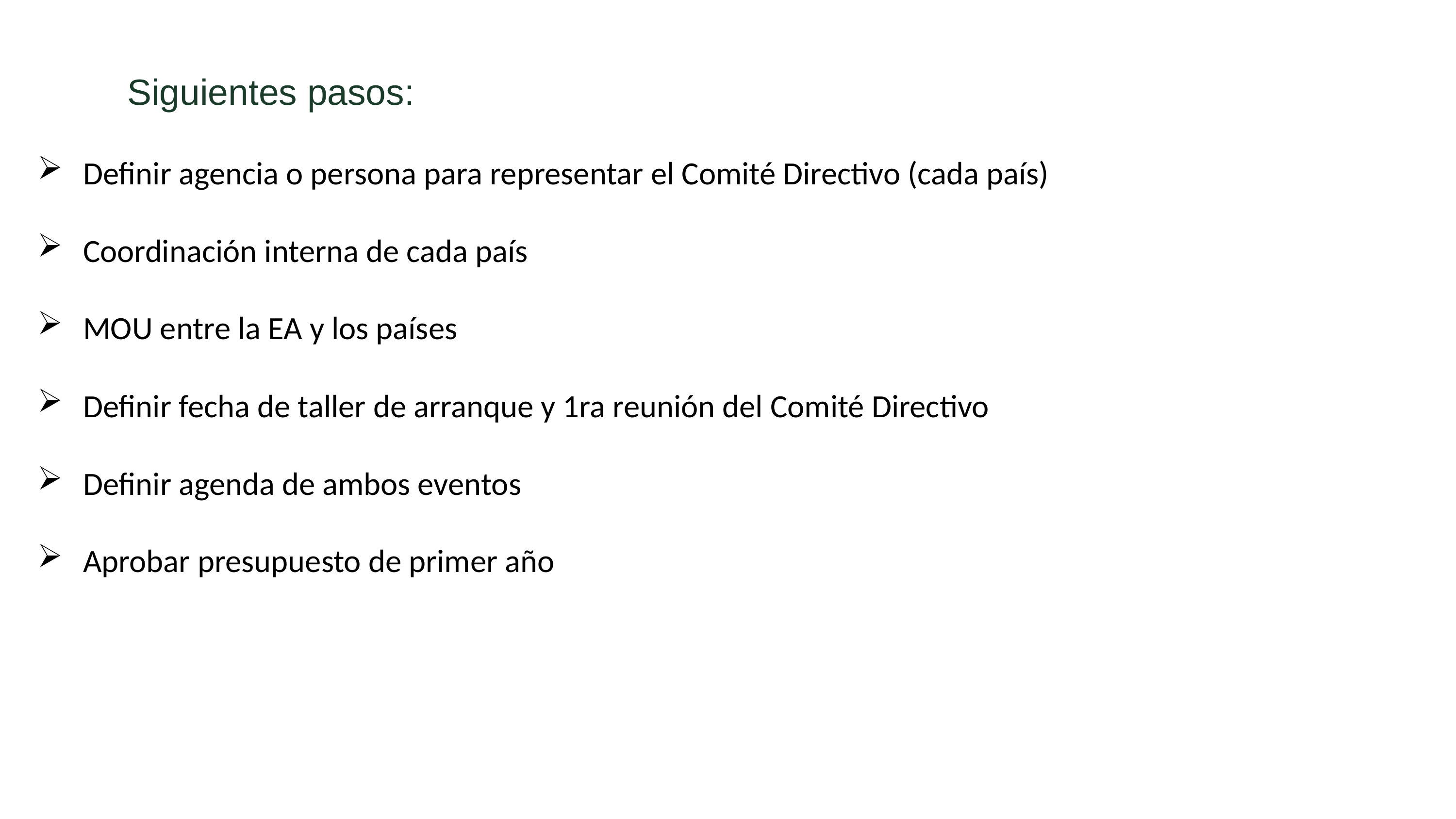

Siguientes pasos:
Definir agencia o persona para representar el Comité Directivo (cada país)

Coordinación interna de cada país

MOU entre la EA y los países

Definir fecha de taller de arranque y 1ra reunión del Comité Directivo

Definir agenda de ambos eventos

Aprobar presupuesto de primer año